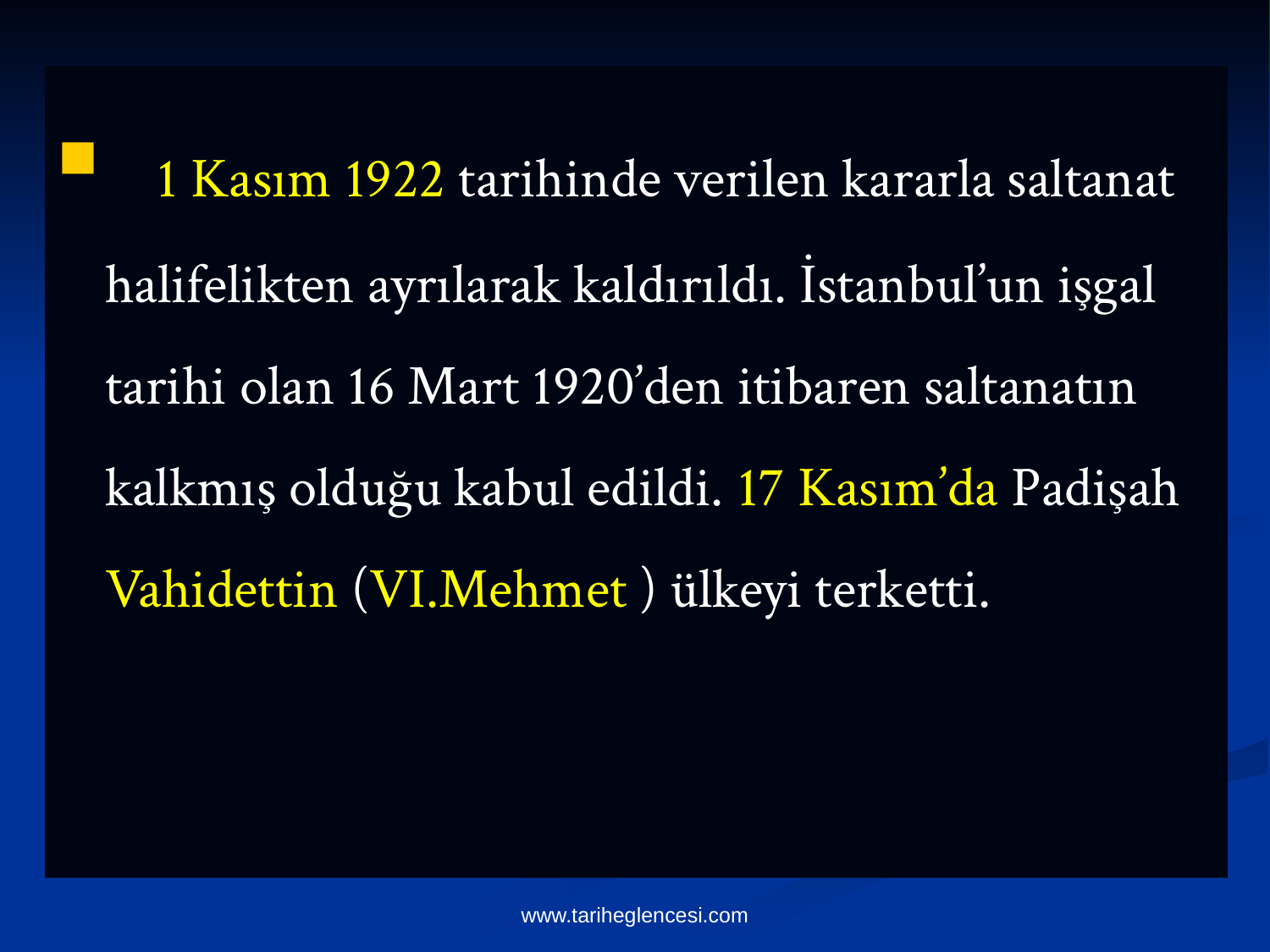

1 Kasım 1922 tarihinde verilen kararla saltanat halifelikten ayrılarak kaldırıldı. İstanbul’un işgal tarihi olan 16 Mart 1920’den itibaren saltanatın kalkmış olduğu kabul edildi. 17 Kasım’da Padişah Vahidettin (VI.Mehmet ) ülkeyi terketti.

www.tariheglencesi.com